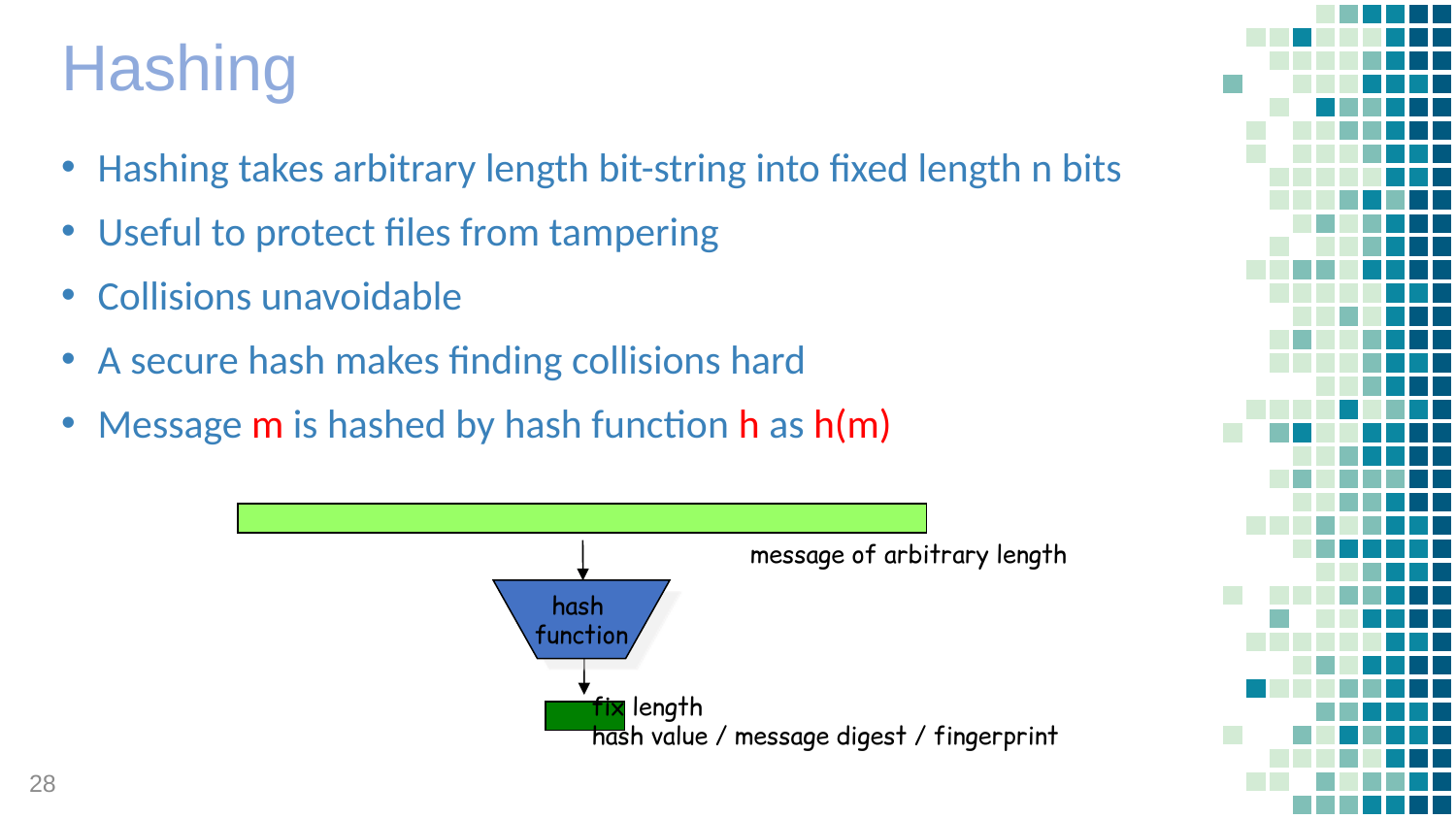

# Hashing
Hashing takes arbitrary length bit-string into fixed length n bits
Useful to protect files from tampering
Collisions unavoidable
A secure hash makes finding collisions hard
Message m is hashed by hash function h as h(m)

message of arbitrary length

hash
function

fix length
hash value / message digest / fingerprint

28